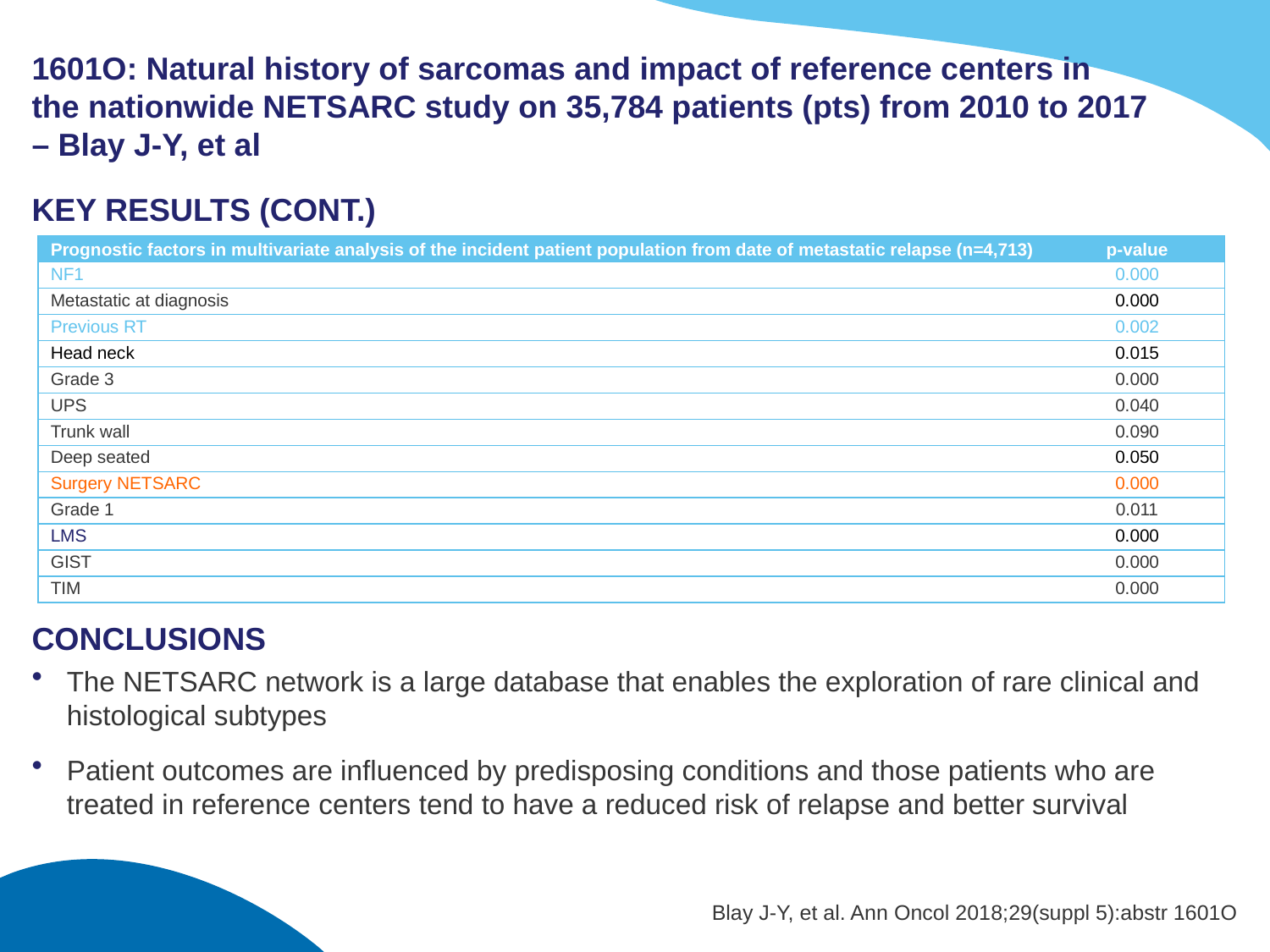

# 1601O: Natural history of sarcomas and impact of reference centers in the nationwide NETSARC study on 35,784 patients (pts) from 2010 to 2017 – Blay J-Y, et al
KEY RESULTS (CONT.)

CONCLUSIONS
The NETSARC network is a large database that enables the exploration of rare clinical and histological subtypes
Patient outcomes are influenced by predisposing conditions and those patients who are treated in reference centers tend to have a reduced risk of relapse and better survival
| Prognostic factors in multivariate analysis of the incident patient population from date of metastatic relapse (n=4,713) | p-value |
| --- | --- |
| NF1 | 0.000 |
| Metastatic at diagnosis | 0.000 |
| Previous RT | 0.002 |
| Head neck | 0.015 |
| Grade 3 | 0.000 |
| UPS | 0.040 |
| Trunk wall | 0.090 |
| Deep seated | 0.050 |
| Surgery NETSARC | 0.000 |
| Grade 1 | 0.011 |
| LMS | 0.000 |
| GIST | 0.000 |
| TIM | 0.000 |
Blay J-Y, et al. Ann Oncol 2018;29(suppl 5):abstr 1601O